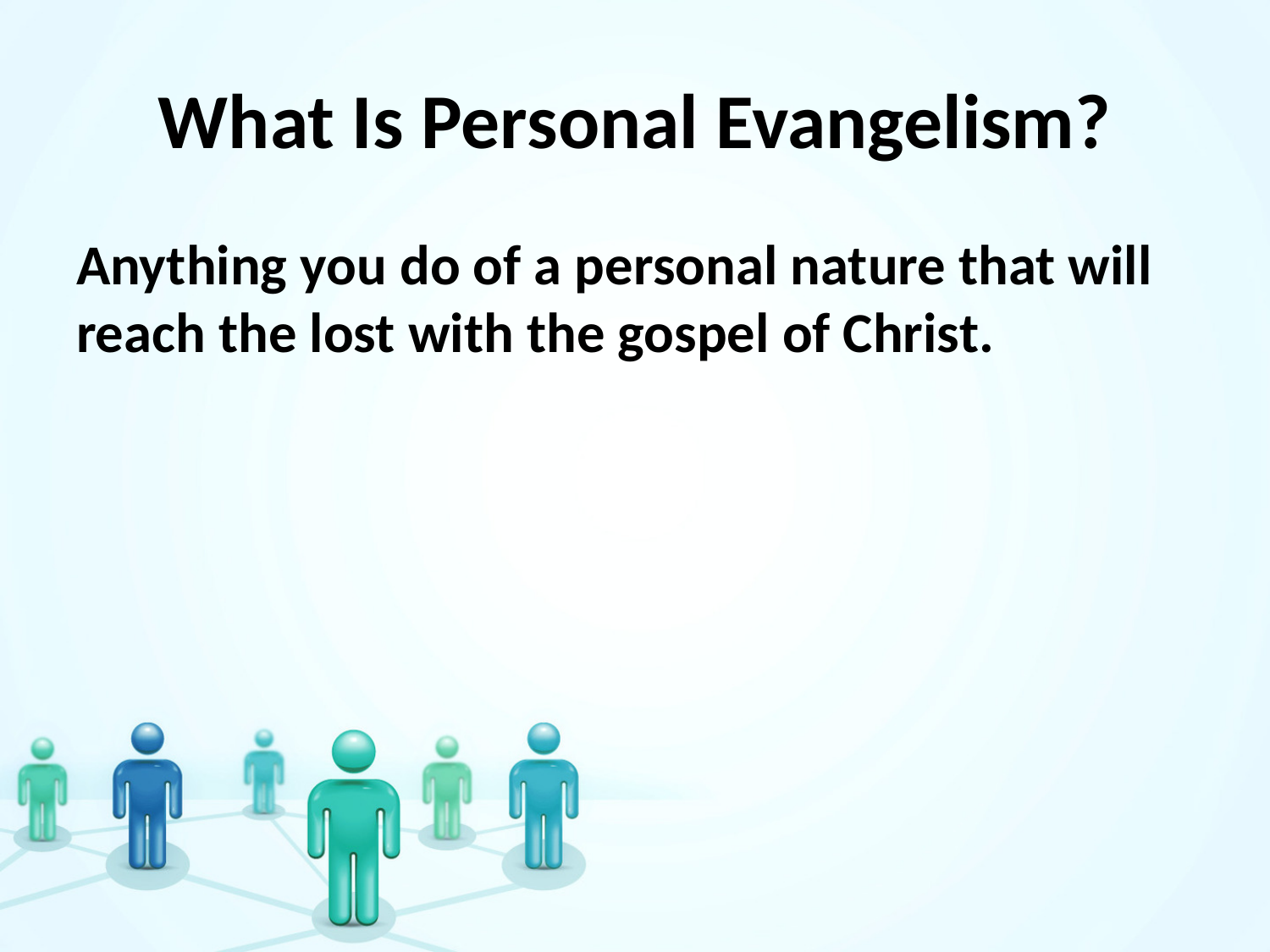

# What Is Personal Evangelism?
Anything you do of a personal nature that will reach the lost with the gospel of Christ.